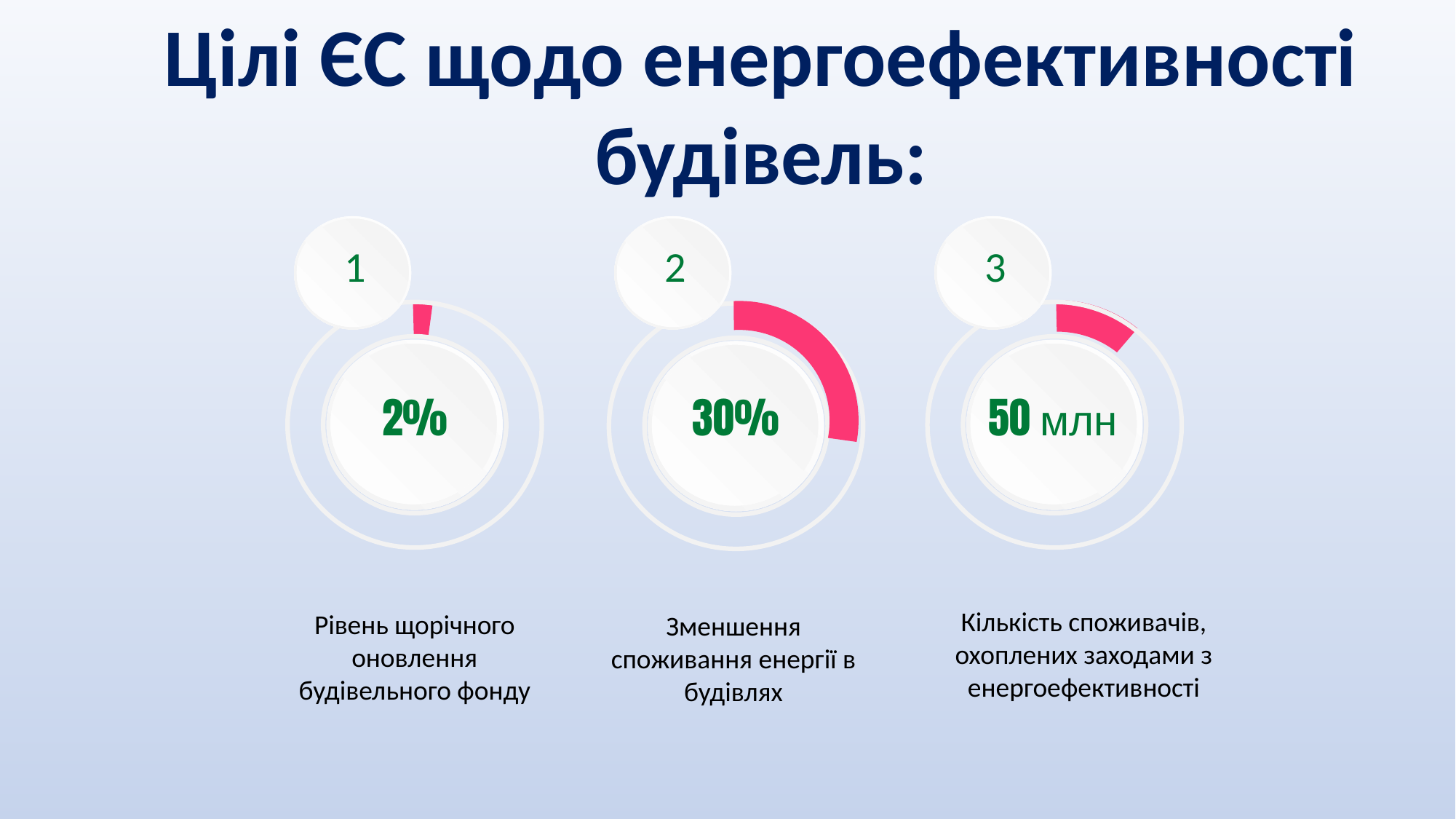

# Цілі ЄС щодо енергоефективності будівель:

1

2

3

2%
30%
50 млн
Кількість споживачів, охоплених заходами з енергоефективності
Рівень щорічного оновлення будівельного фонду
Зменшення споживання енергії в будівлях